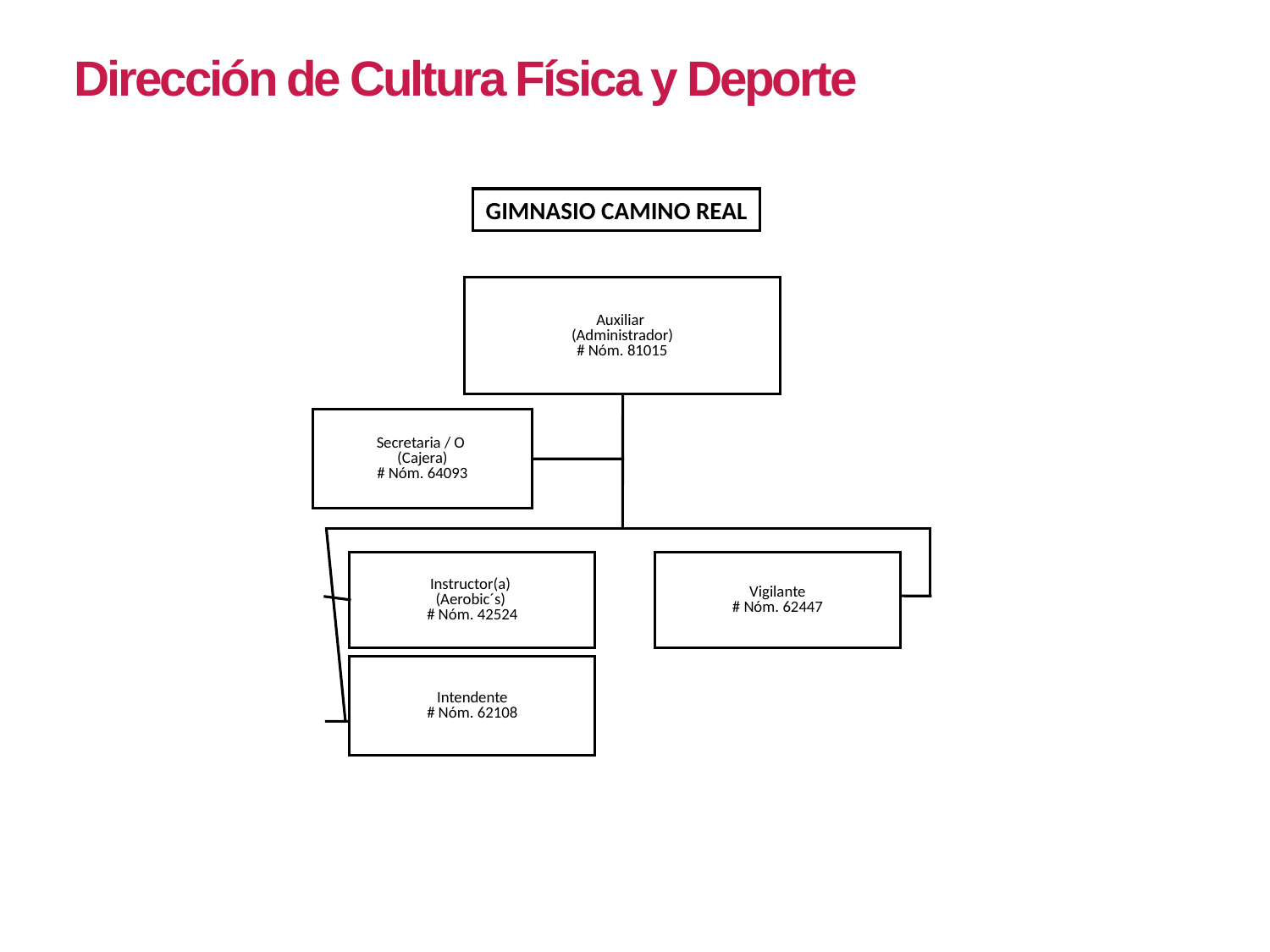

Dirección de Cultura Física y Deporte
GIMNASIO CAMINO REAL
Auxiliar
(Administrador)
# Nóm. 81015
Secretaria / O
(Cajera)
# Nóm. 64093
Instructor(a)
(Aerobic´s)
# Nóm. 42524
Vigilante
# Nóm. 62447

Intendente
# Nóm. 62108